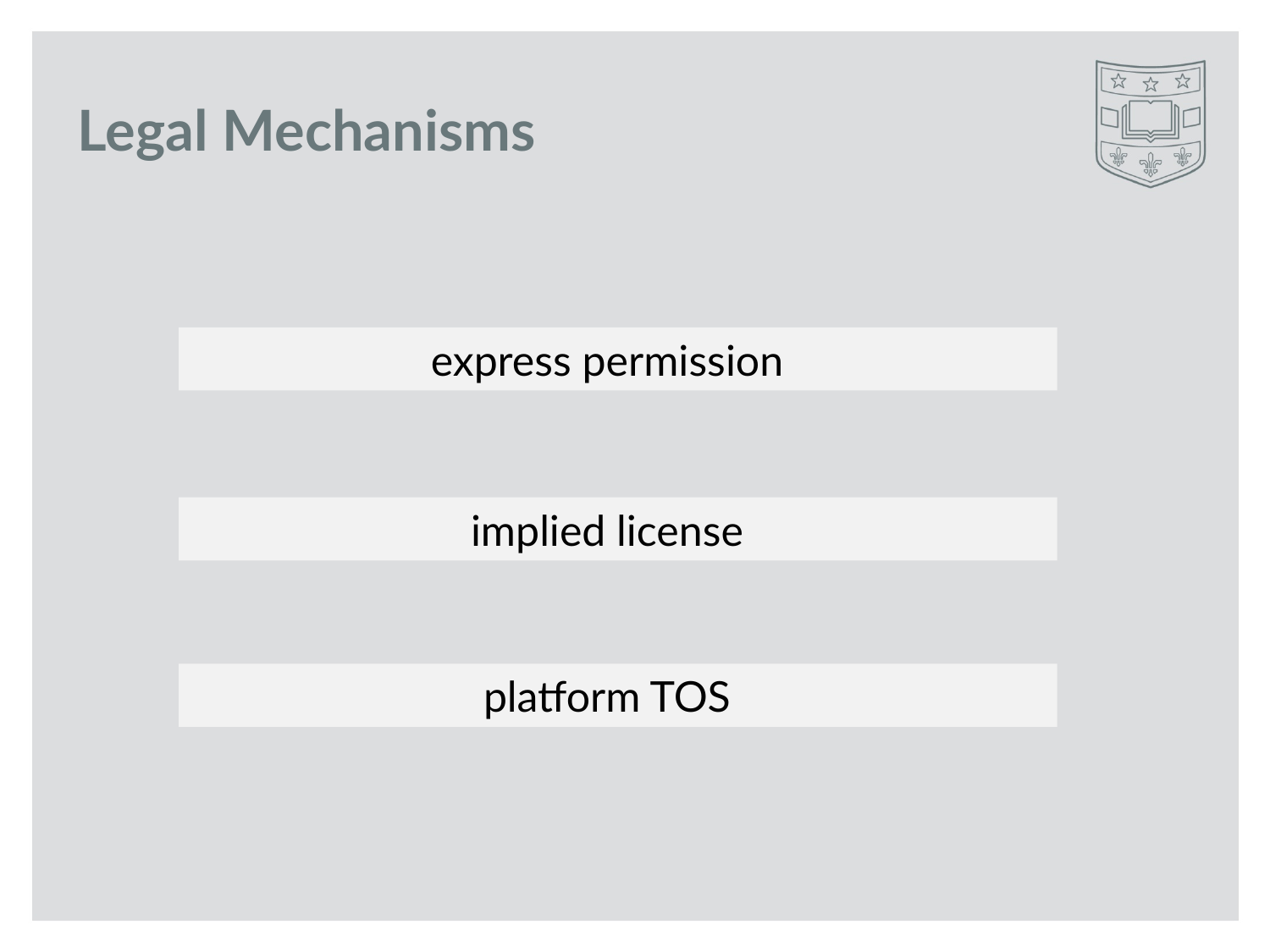

# Legal Mechanisms
express permission
implied license
platform TOS